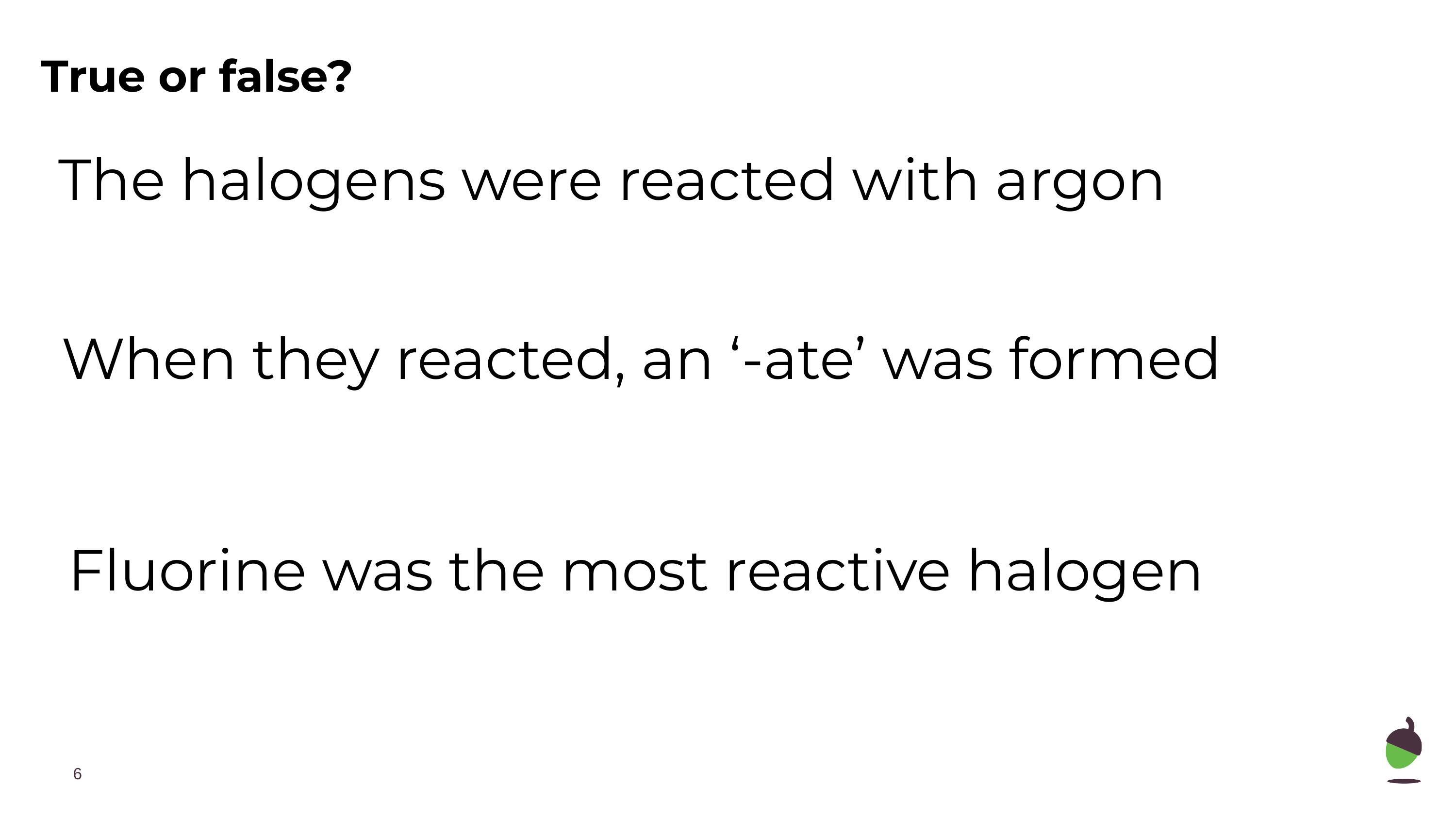

# True or false?
The halogens were reacted with argon
When they reacted, an ‘-ate’ was formed
Fluorine was the most reactive halogen
6